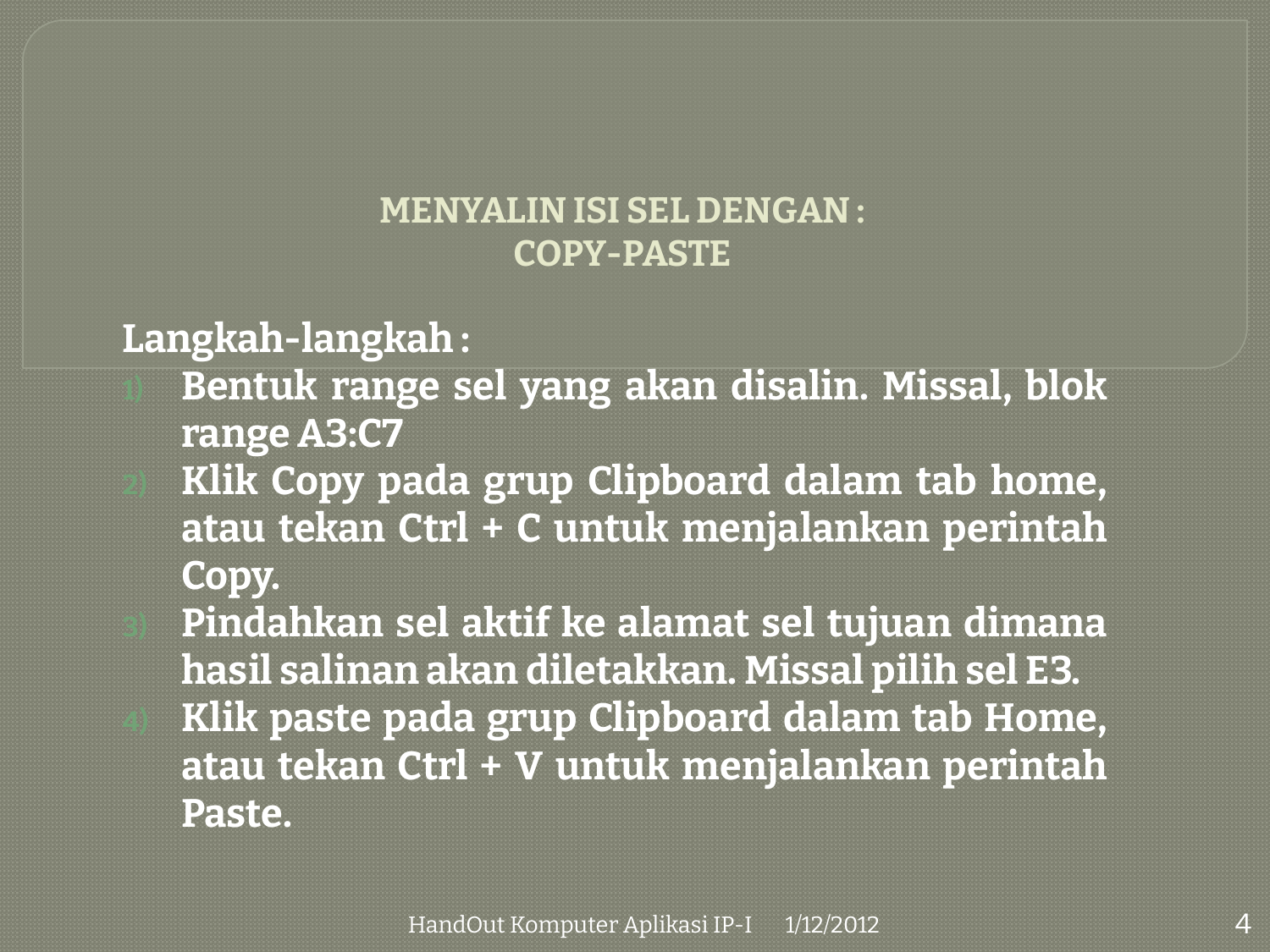

# MENYALIN ISI SEL DENGAN : COPY-PASTE
Langkah-langkah :
Bentuk range sel yang akan disalin. Missal, blok range A3:C7
Klik Copy pada grup Clipboard dalam tab home, atau tekan Ctrl + C untuk menjalankan perintah Copy.
Pindahkan sel aktif ke alamat sel tujuan dimana hasil salinan akan diletakkan. Missal pilih sel E3.
Klik paste pada grup Clipboard dalam tab Home, atau tekan Ctrl + V untuk menjalankan perintah Paste.
HandOut Komputer Aplikasi IP-I
1/12/2012
4